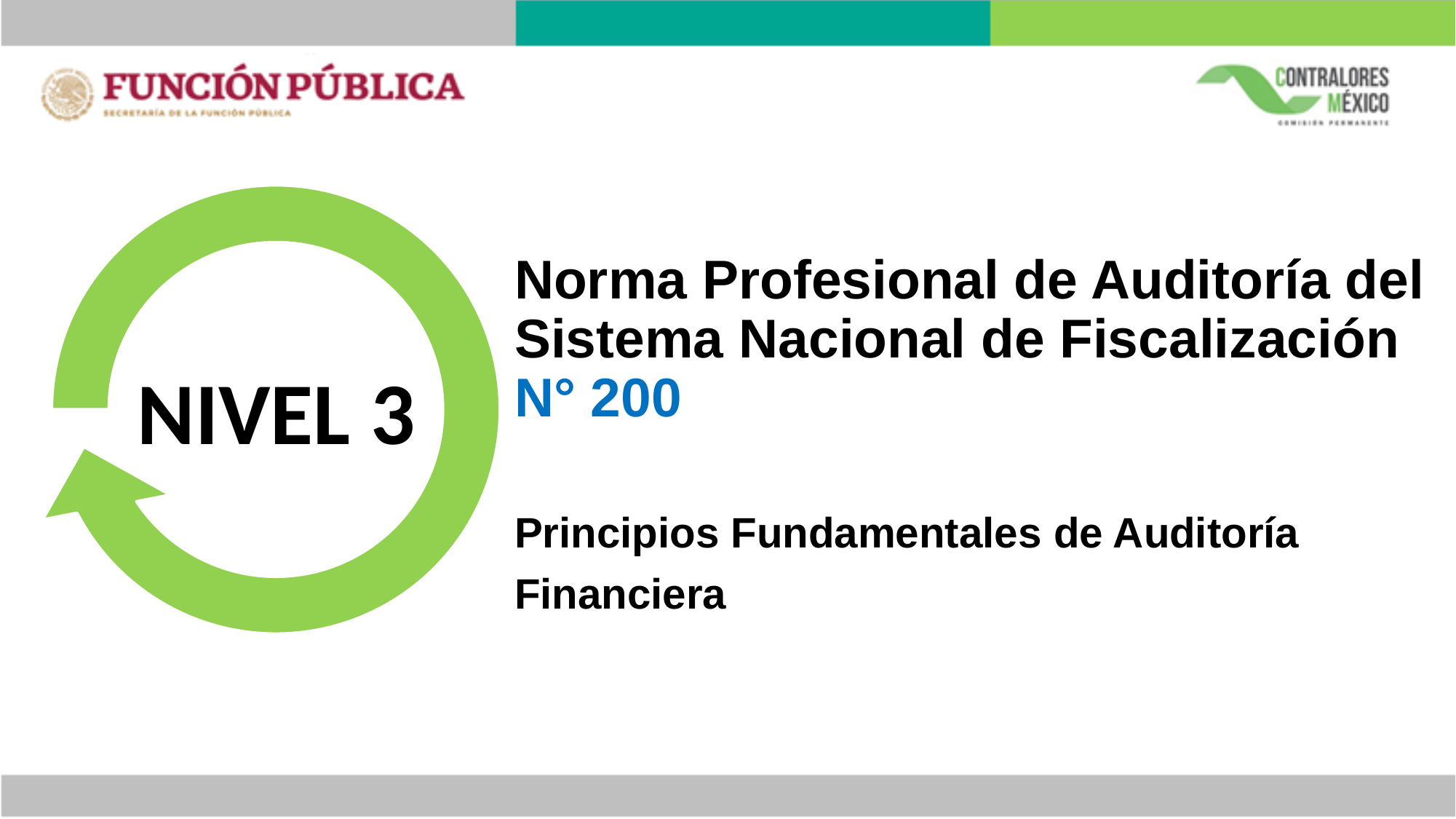

# Norma Profesional de Auditoría del Sistema Nacional de Fiscalización N° 200

NIVEL 3
Principios Fundamentales de Auditoría
Financiera
42